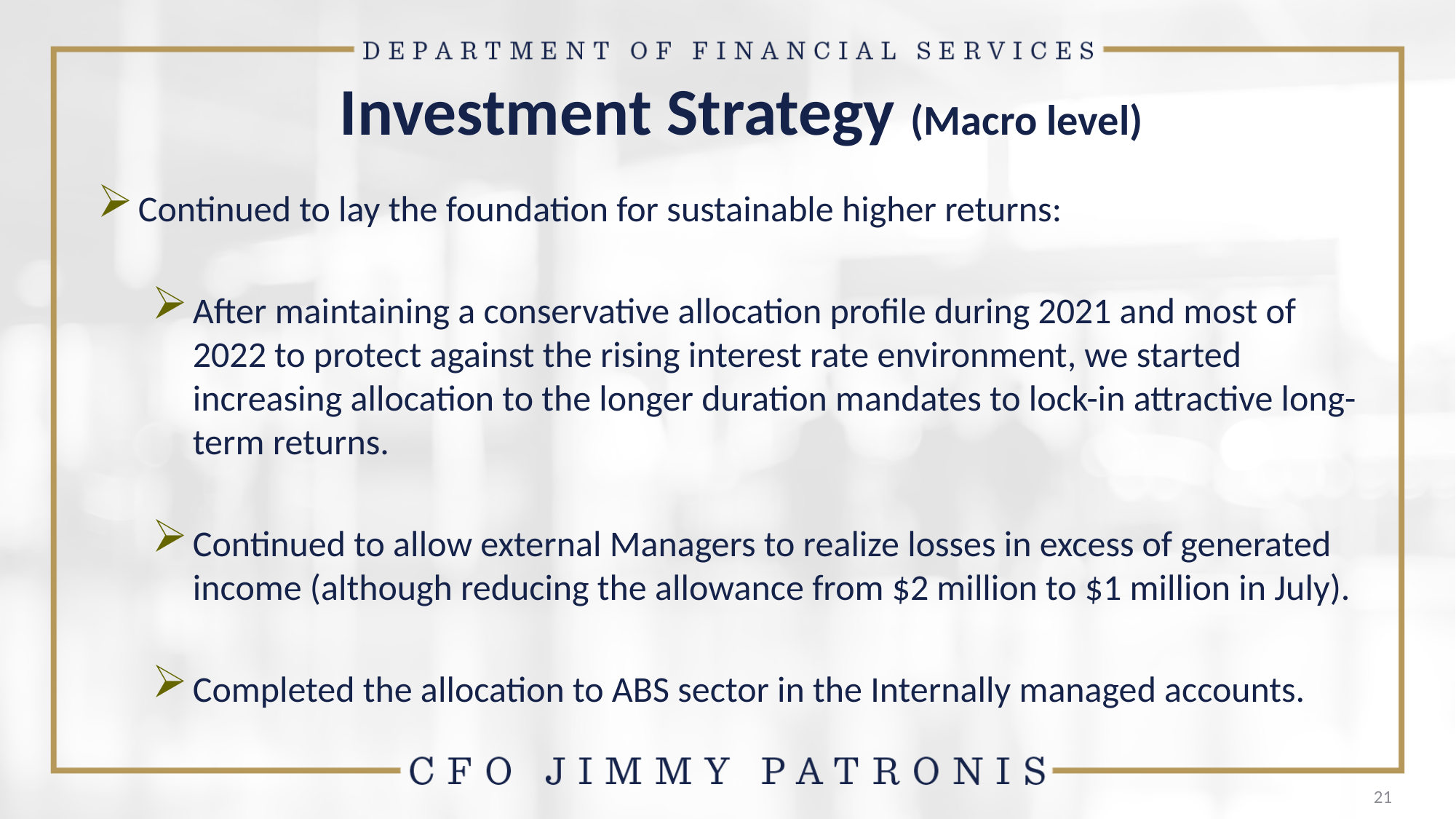

# Investment Strategy (Macro level)
Continued to lay the foundation for sustainable higher returns:

After maintaining a conservative allocation profile during 2021 and most of 2022 to protect against the rising interest rate environment, we started increasing allocation to the longer duration mandates to lock-in attractive long-term returns.

Continued to allow external Managers to realize losses in excess of generated income (although reducing the allowance from $2 million to $1 million in July).

Completed the allocation to ABS sector in the Internally managed accounts.

21